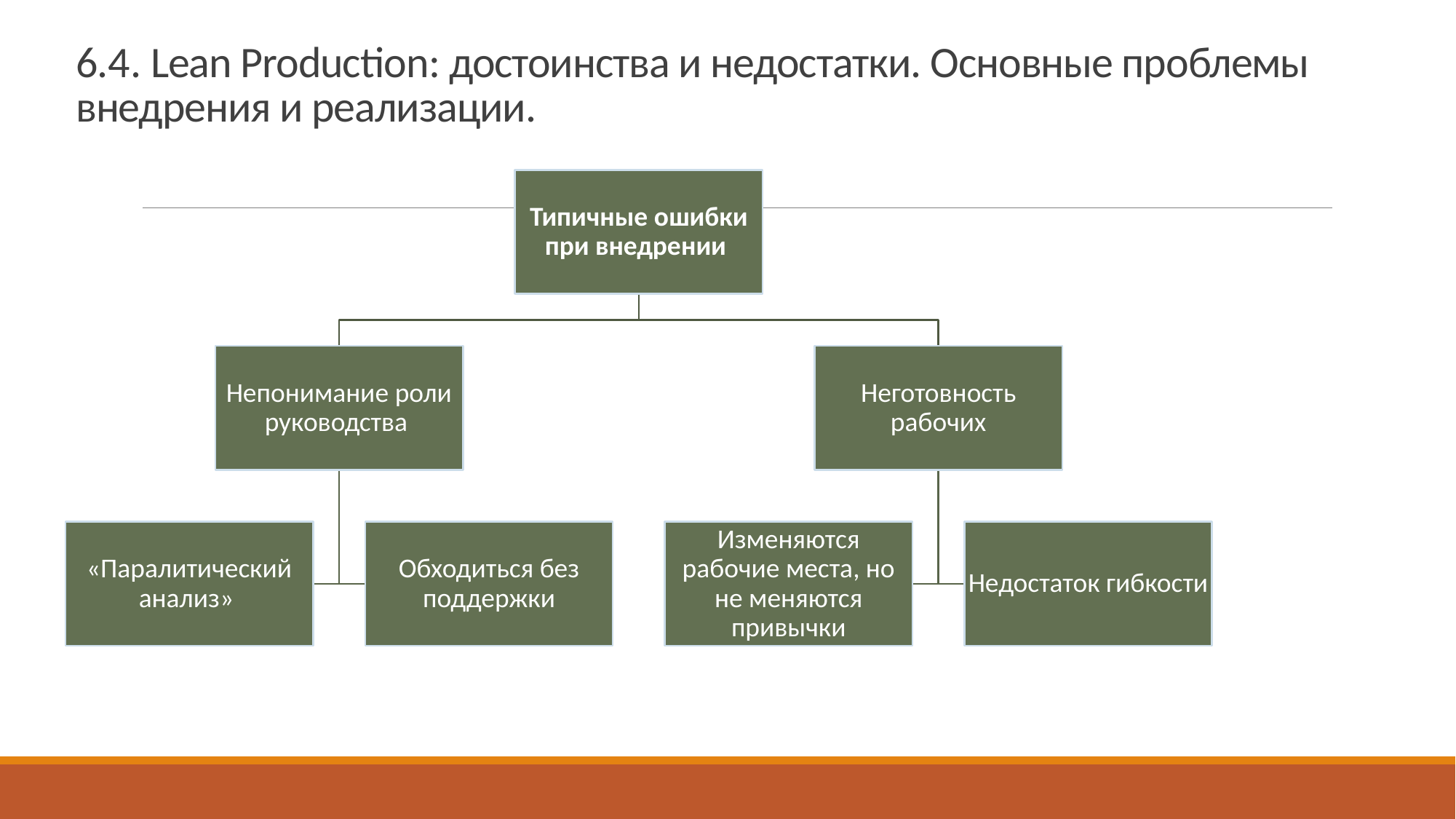

# 6.4. Lean Production: достоинства и недостатки. Основные проблемы внедрения и реализации.
Типичные ошибки при внедрении
Непонимание роли руководства
«Паралитический анализ»
Обходиться без поддержки
Неготовность рабочих
Изменяются рабочие места, но не меняются привычки
Недостаток гибкости